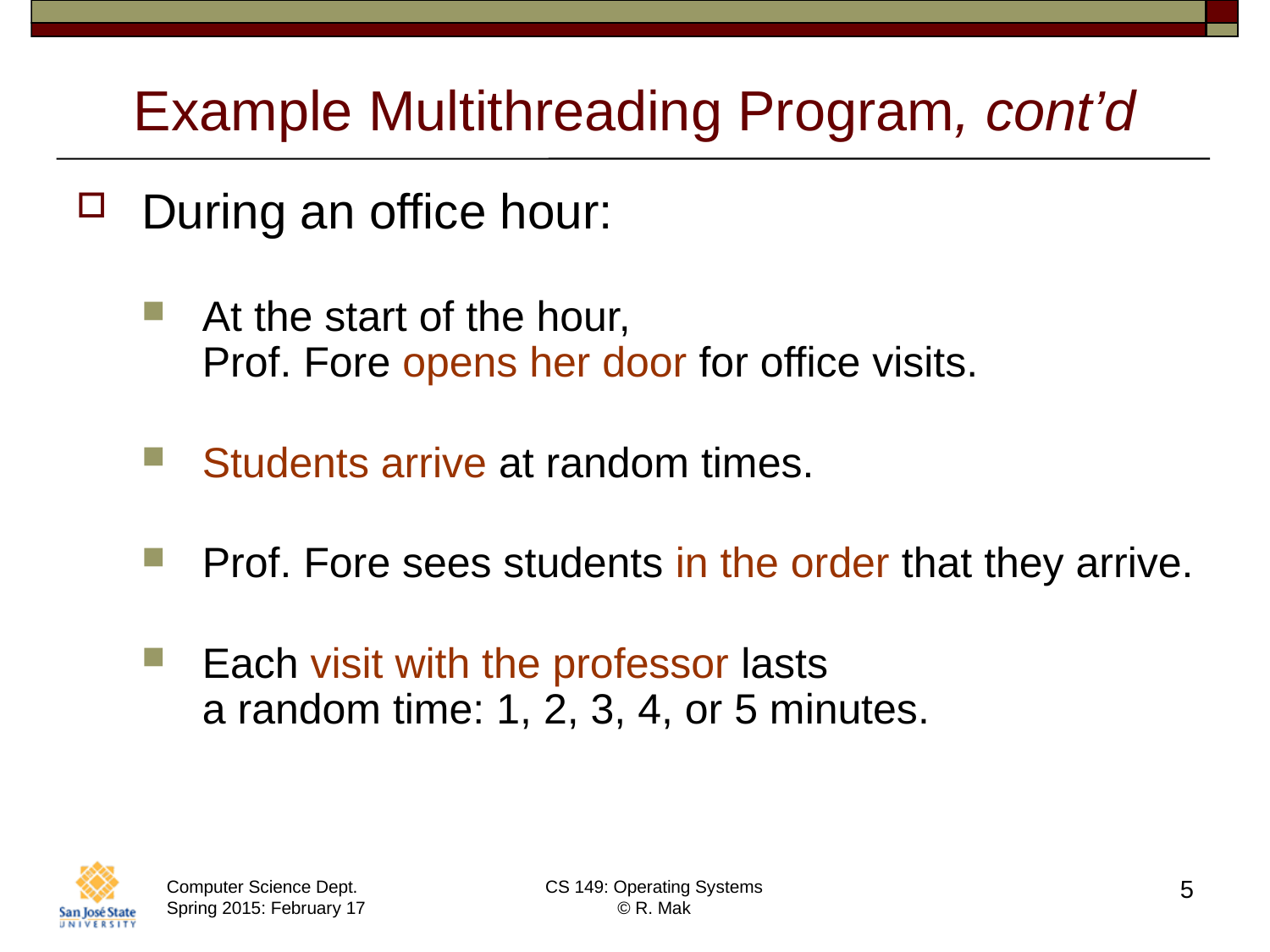

# Example Multithreading Program, cont’d
During an office hour:

At the start of the hour,
Prof. Fore opens her door for office visits.

Students arrive at random times.

Prof. Fore sees students in the order that they arrive.

Each visit with the professor lasts
a random time: 1, 2, 3, 4, or 5 minutes.
5